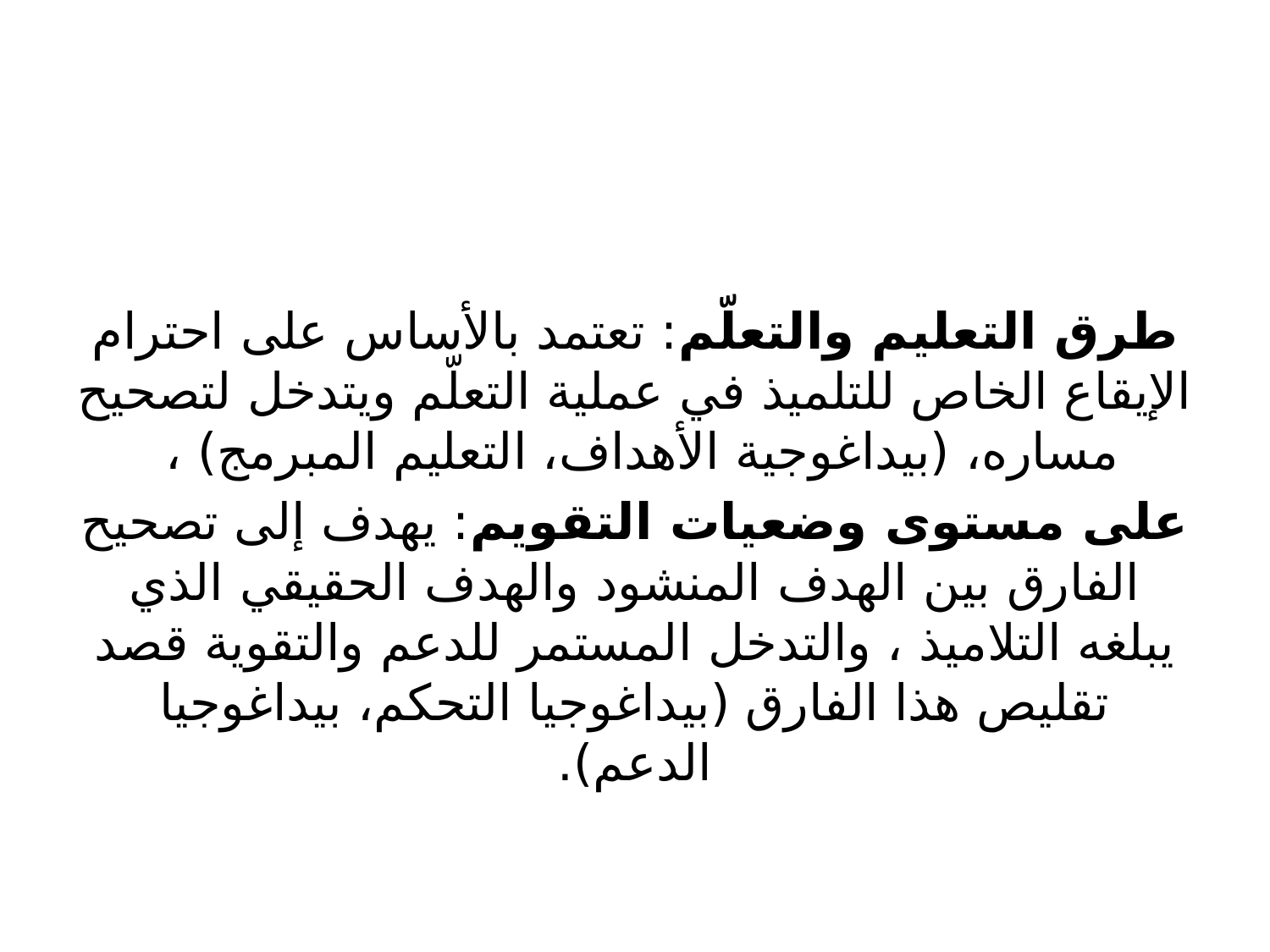

طرق التعليم والتعلّم: تعتمد بالأساس على احترام الإيقاع الخاص للتلميذ في عملية التعلّم ويتدخل لتصحيح مساره، (بيداغوجية الأهداف، التعليم المبرمج) ،
على مستوى وضعيات التقويم: يهدف إلى تصحيح الفارق بين الهدف المنشود والهدف الحقيقي الذي يبلغه التلاميذ ، والتدخل المستمر للدعم والتقوية قصد تقليص هذا الفارق (بيداغوجيا التحكم، بيداغوجيا الدعم).